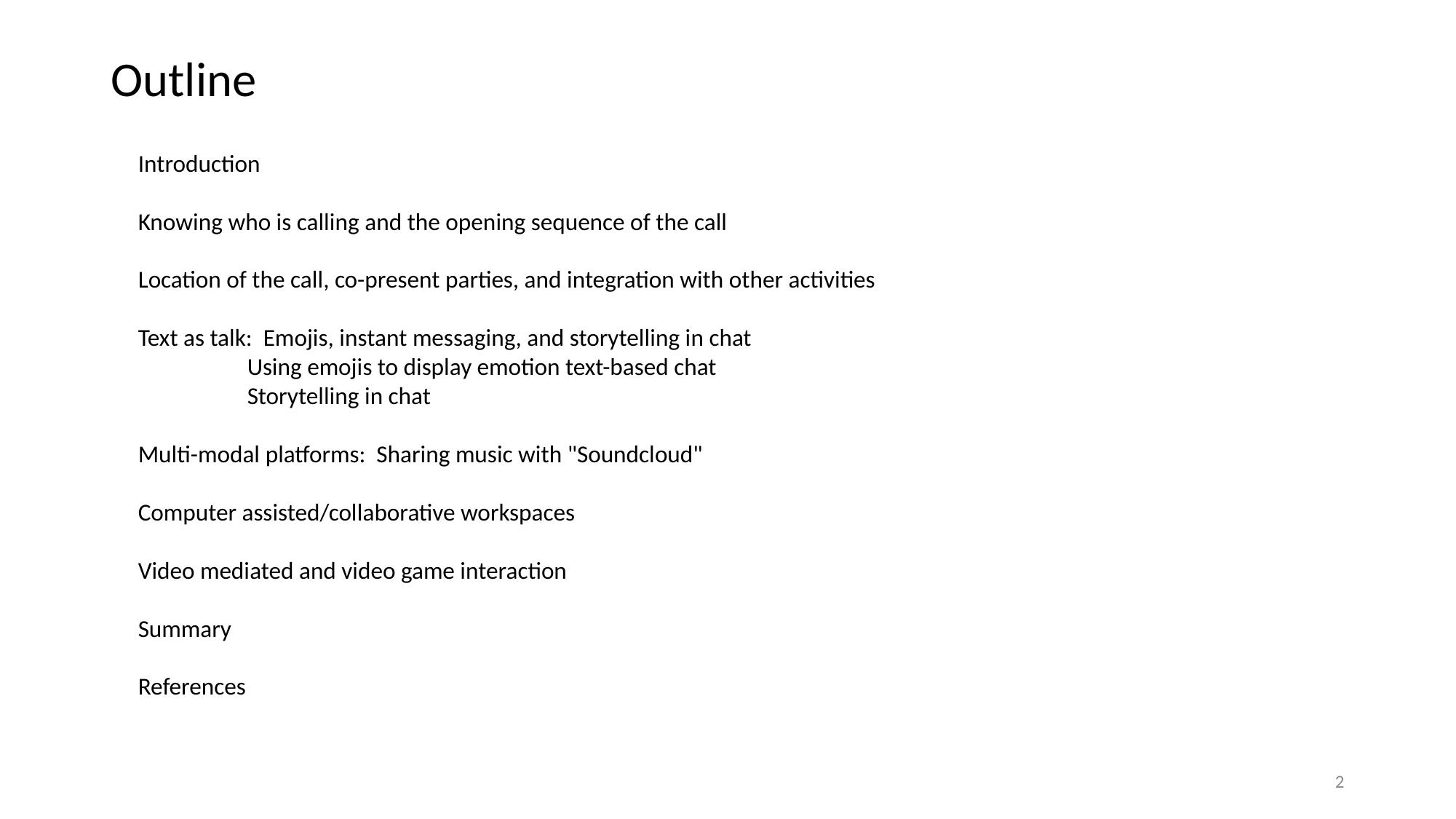

# Outline
Introduction

Knowing who is calling and the opening sequence of the call

Location of the call, co-present parties, and integration with other activities

Text as talk:  Emojis, instant messaging, and storytelling in chat
	Using emojis to display emotion text-based chat
	Storytelling in chat

Multi-modal platforms:  Sharing music with "Soundcloud"

Computer assisted/collaborative workspaces

Video mediated and video game interaction

Summary

References

2